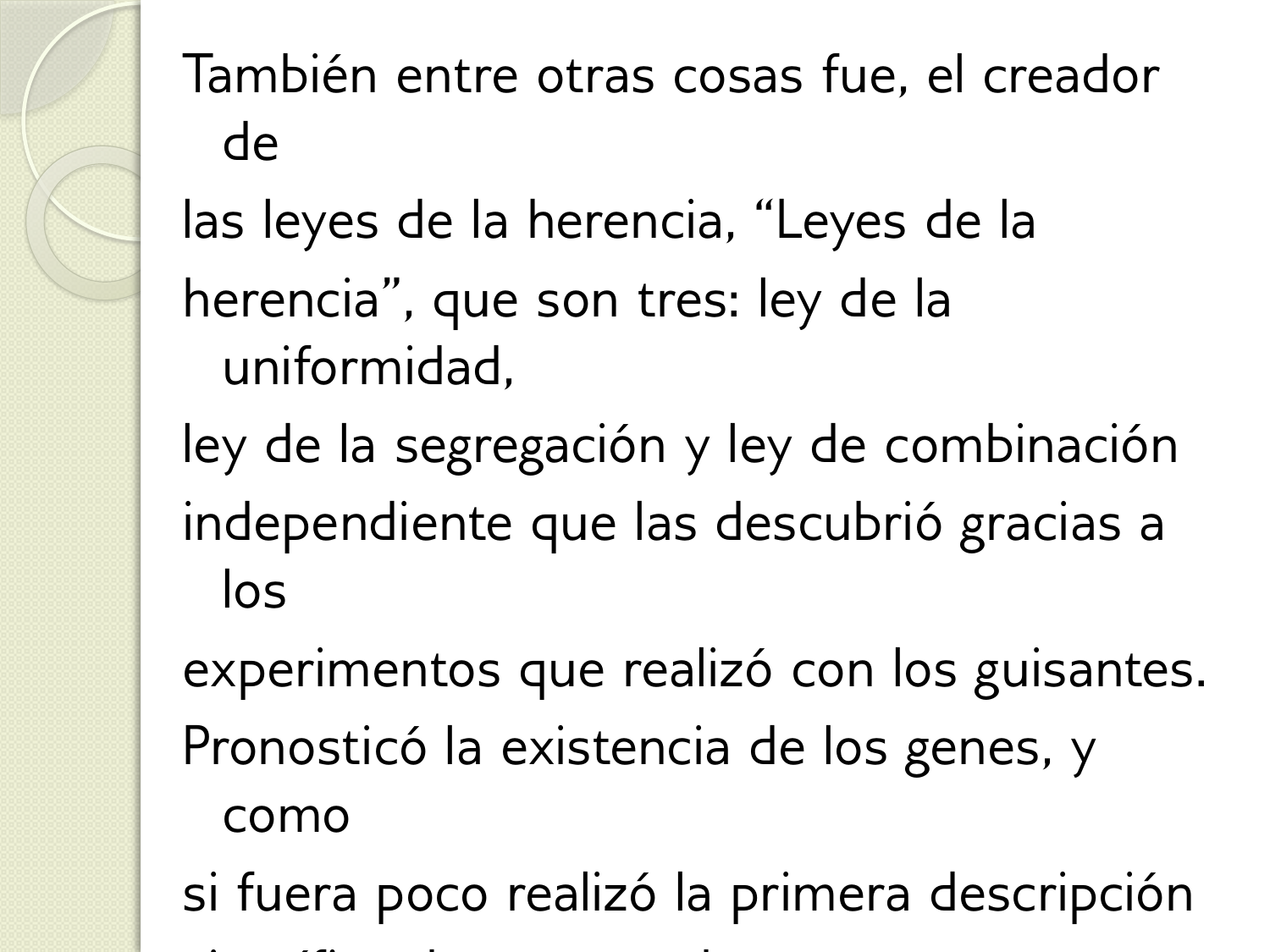

También entre otras cosas fue, el creador de
las leyes de la herencia, “Leyes de la
herencia”, que son tres: ley de la uniformidad,
ley de la segregación y ley de combinación
independiente que las descubrió gracias a los
experimentos que realizó con los guisantes.
Pronosticó la existencia de los genes, y como
si fuera poco realizó la primera descripción
científica de un tornado.